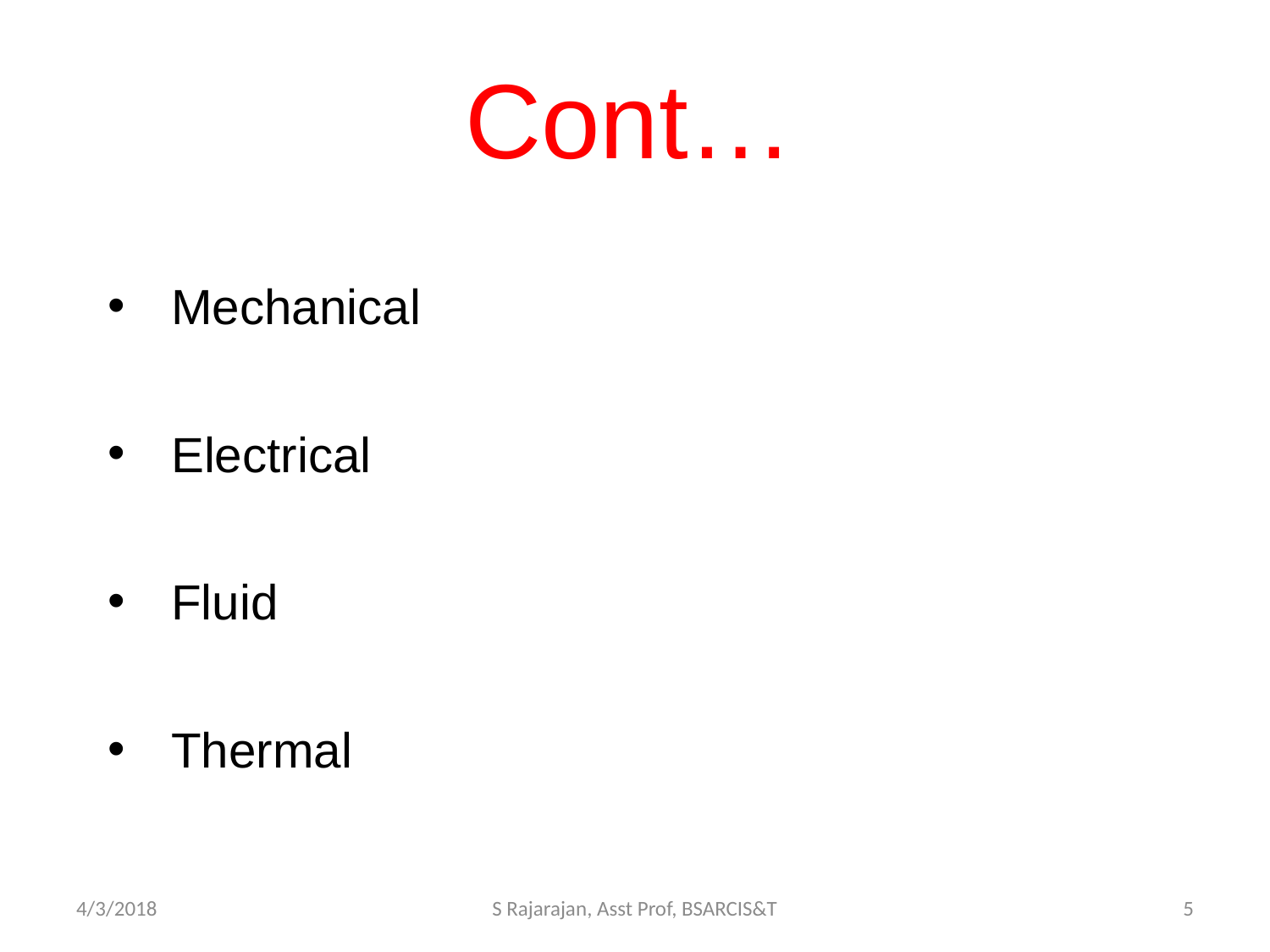

# Cont…
Mechanical
Electrical
Fluid
Thermal

4/3/2018
S Rajarajan, Asst Prof, BSARCIS&T
5